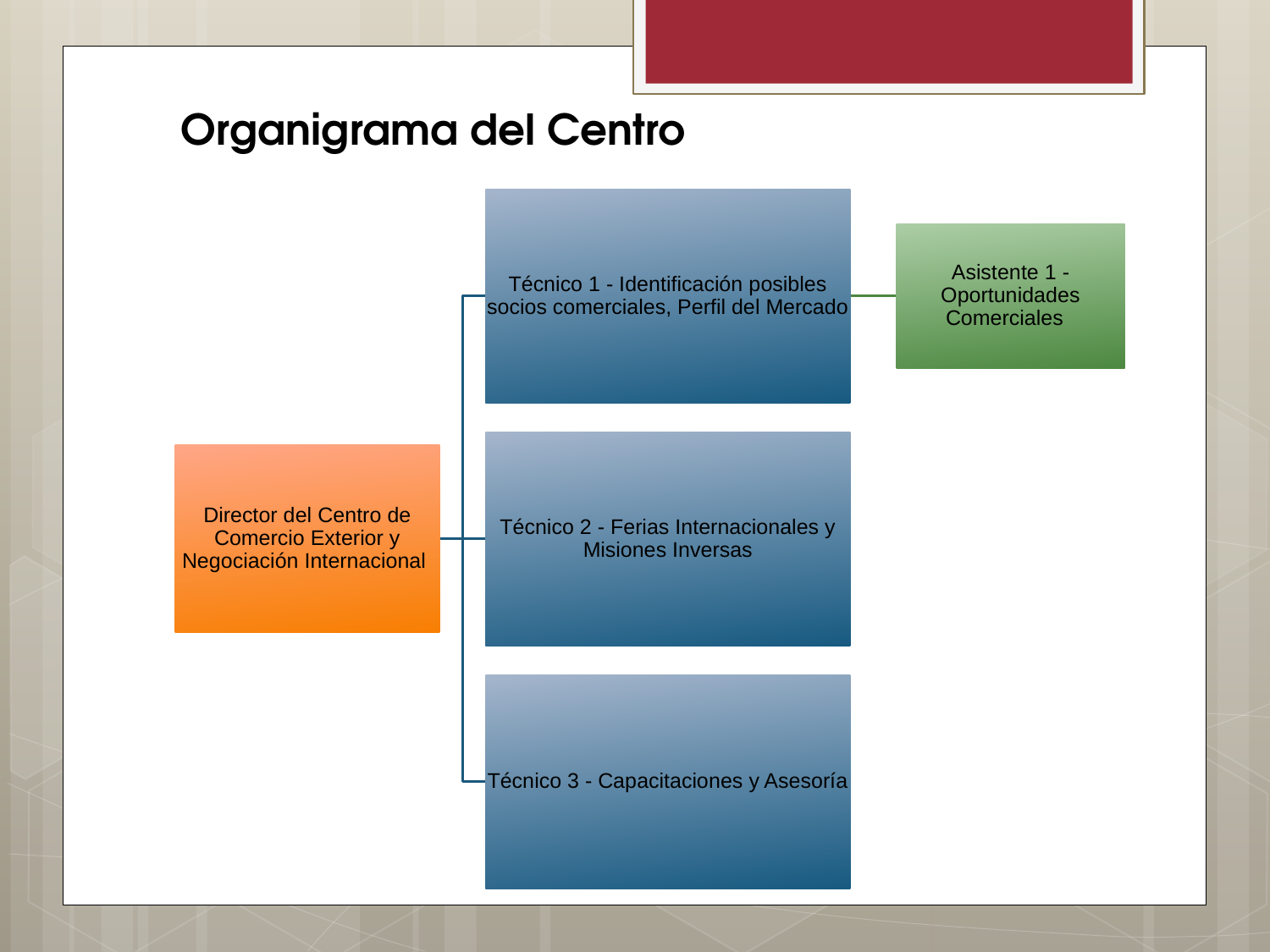

Organigrama del Centro
Director del Centro de Comercio Exterior y Negociación Internacional
Técnico 1 - Identificación posibles socios comerciales, Perfil del Mercado
Asistente 1 - Oportunidades Comerciales
Técnico 2 - Ferias Internacionales y Misiones Inversas
Técnico 3 - Capacitaciones y Asesoría